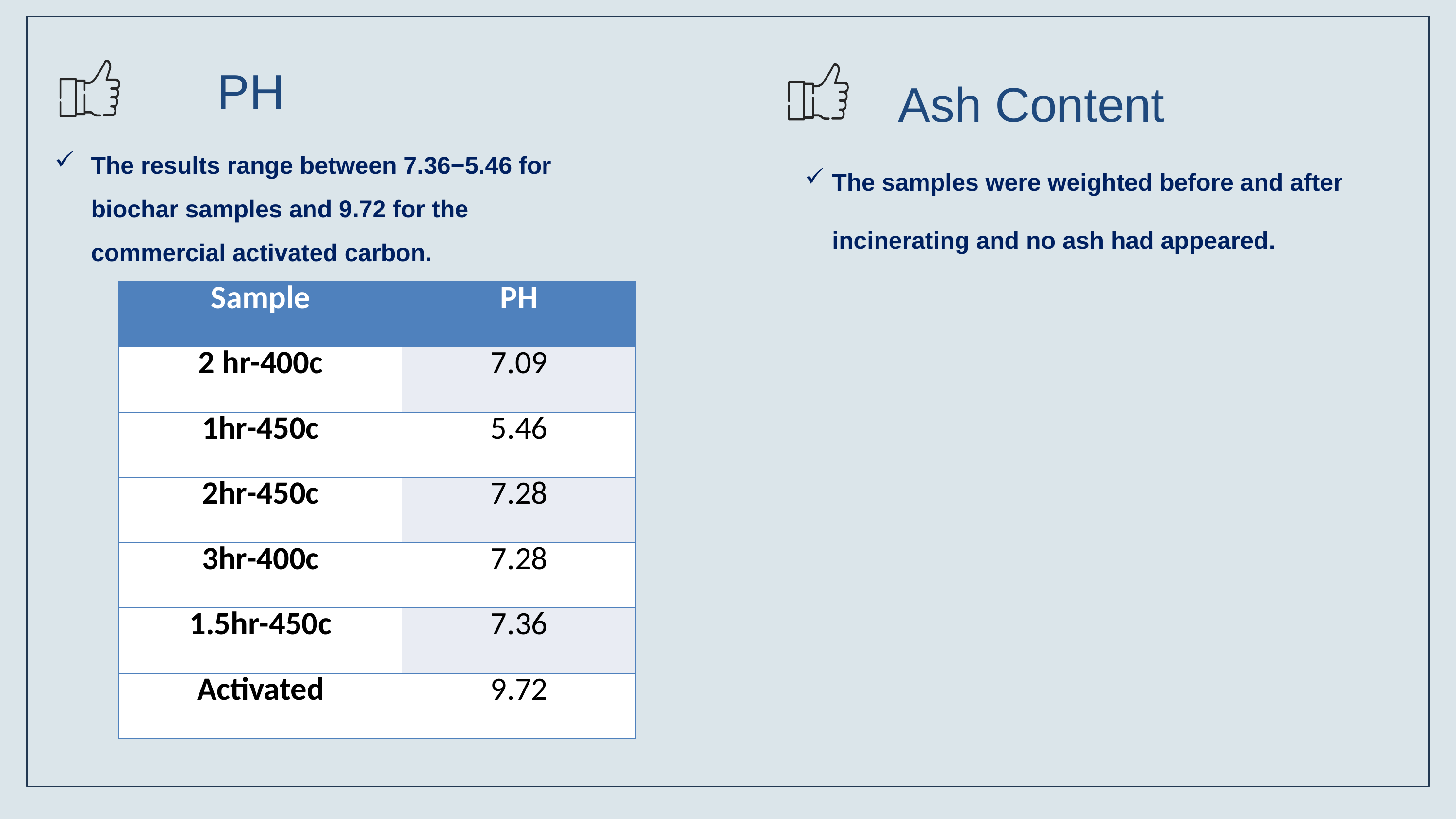

PH

Ash Content
The results range between 7.36−5.46 for biochar samples and 9.72 for the commercial activated carbon.
The samples were weighted before and after incinerating and no ash had appeared.

| Sample | PH |
| --- | --- |
| 2 hr-400c | 7.09 |
| 1hr-450c | 5.46 |
| 2hr-450c | 7.28 |
| 3hr-400c | 7.28 |
| 1.5hr-450c | 7.36 |
| Activated | 9.72 |